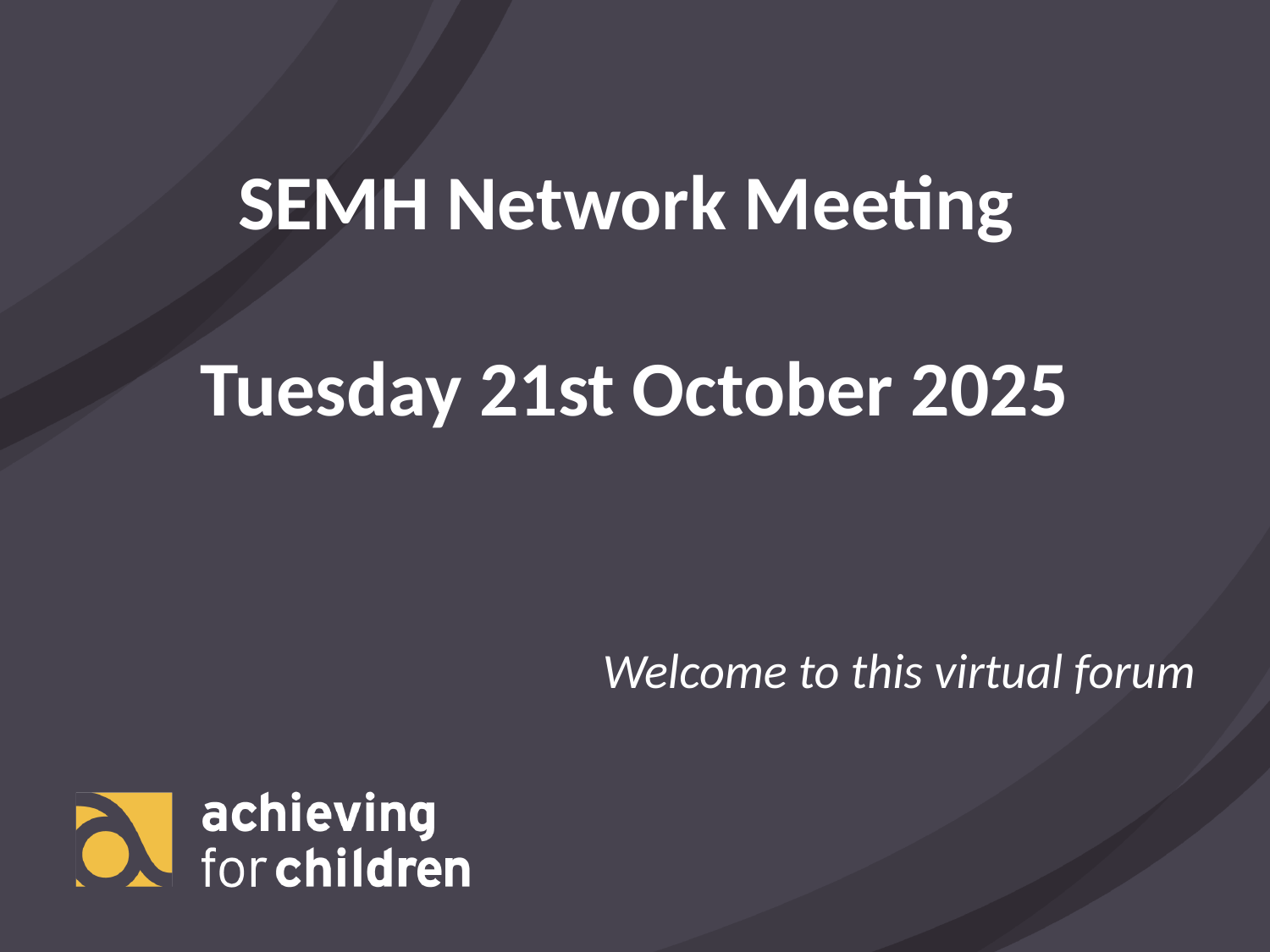

SEMH Network Meeting
Tuesday 21st October 2025

Welcome to this virtual forum